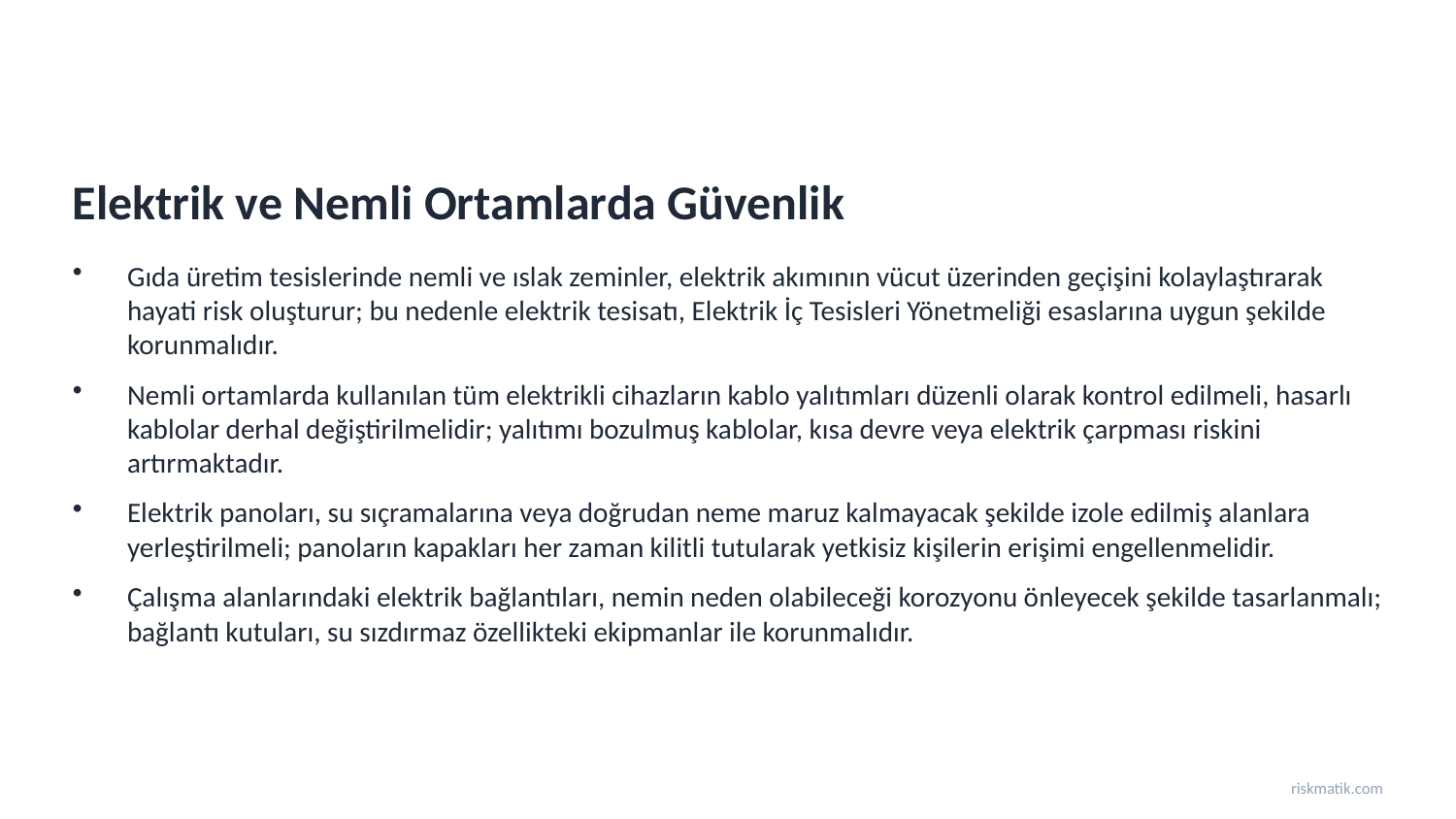

Elektrik ve Nemli Ortamlarda Güvenlik
Gıda üretim tesislerinde nemli ve ıslak zeminler, elektrik akımının vücut üzerinden geçişini kolaylaştırarak hayati risk oluşturur; bu nedenle elektrik tesisatı, Elektrik İç Tesisleri Yönetmeliği esaslarına uygun şekilde korunmalıdır.
Nemli ortamlarda kullanılan tüm elektrikli cihazların kablo yalıtımları düzenli olarak kontrol edilmeli, hasarlı kablolar derhal değiştirilmelidir; yalıtımı bozulmuş kablolar, kısa devre veya elektrik çarpması riskini artırmaktadır.
Elektrik panoları, su sıçramalarına veya doğrudan neme maruz kalmayacak şekilde izole edilmiş alanlara yerleştirilmeli; panoların kapakları her zaman kilitli tutularak yetkisiz kişilerin erişimi engellenmelidir.
Çalışma alanlarındaki elektrik bağlantıları, nemin neden olabileceği korozyonu önleyecek şekilde tasarlanmalı; bağlantı kutuları, su sızdırmaz özellikteki ekipmanlar ile korunmalıdır.
riskmatik.com